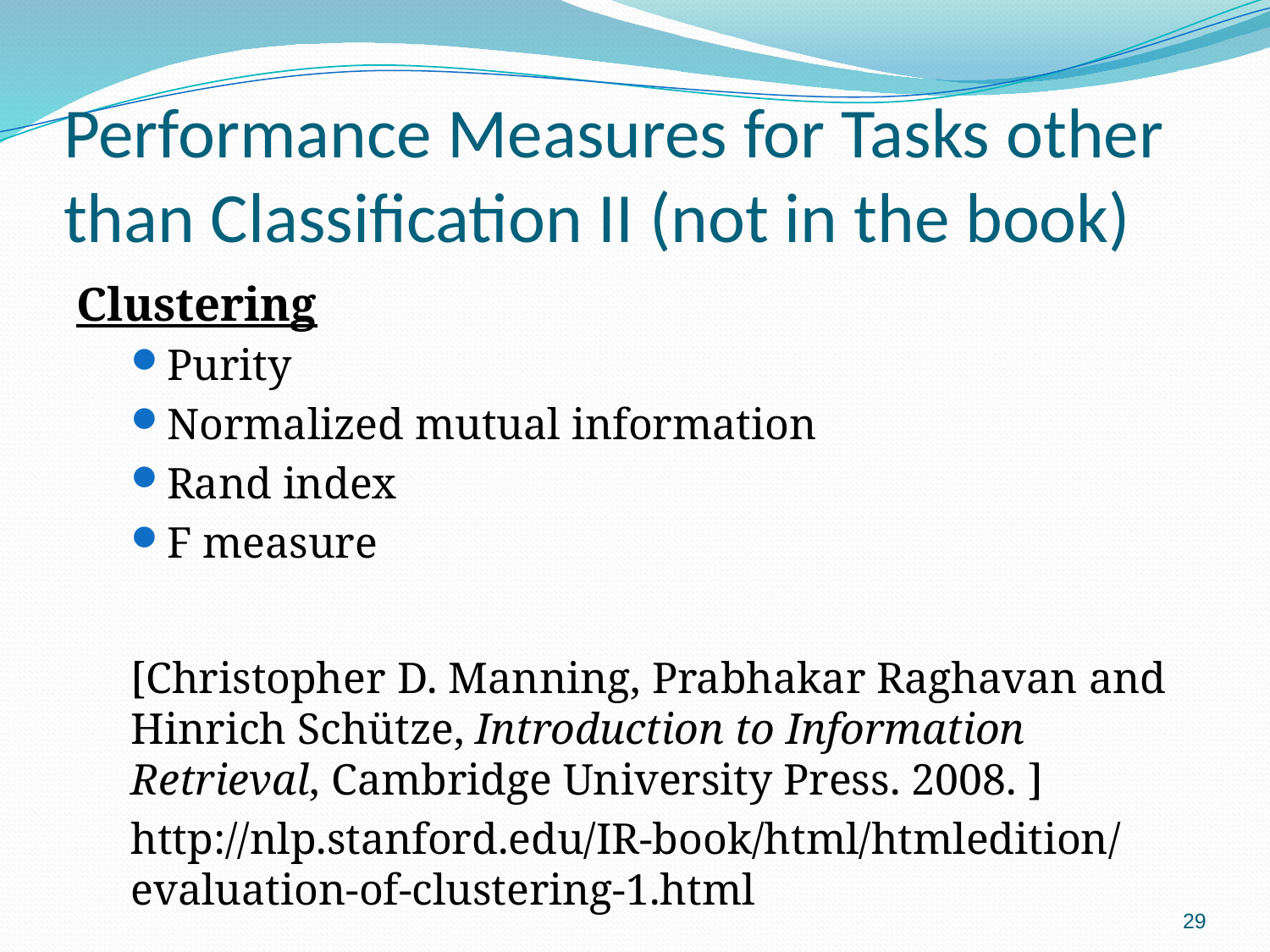

# Performance Measures for Tasks other than Classification II (not in the book)
Clustering
Purity
Normalized mutual information
Rand index
F measure

[Christopher D. Manning, Prabhakar Raghavan and Hinrich Schütze, Introduction to Information Retrieval, Cambridge University Press. 2008. ]
http://nlp.stanford.edu/IR-book/html/htmledition/evaluation-of-clustering-1.html
29